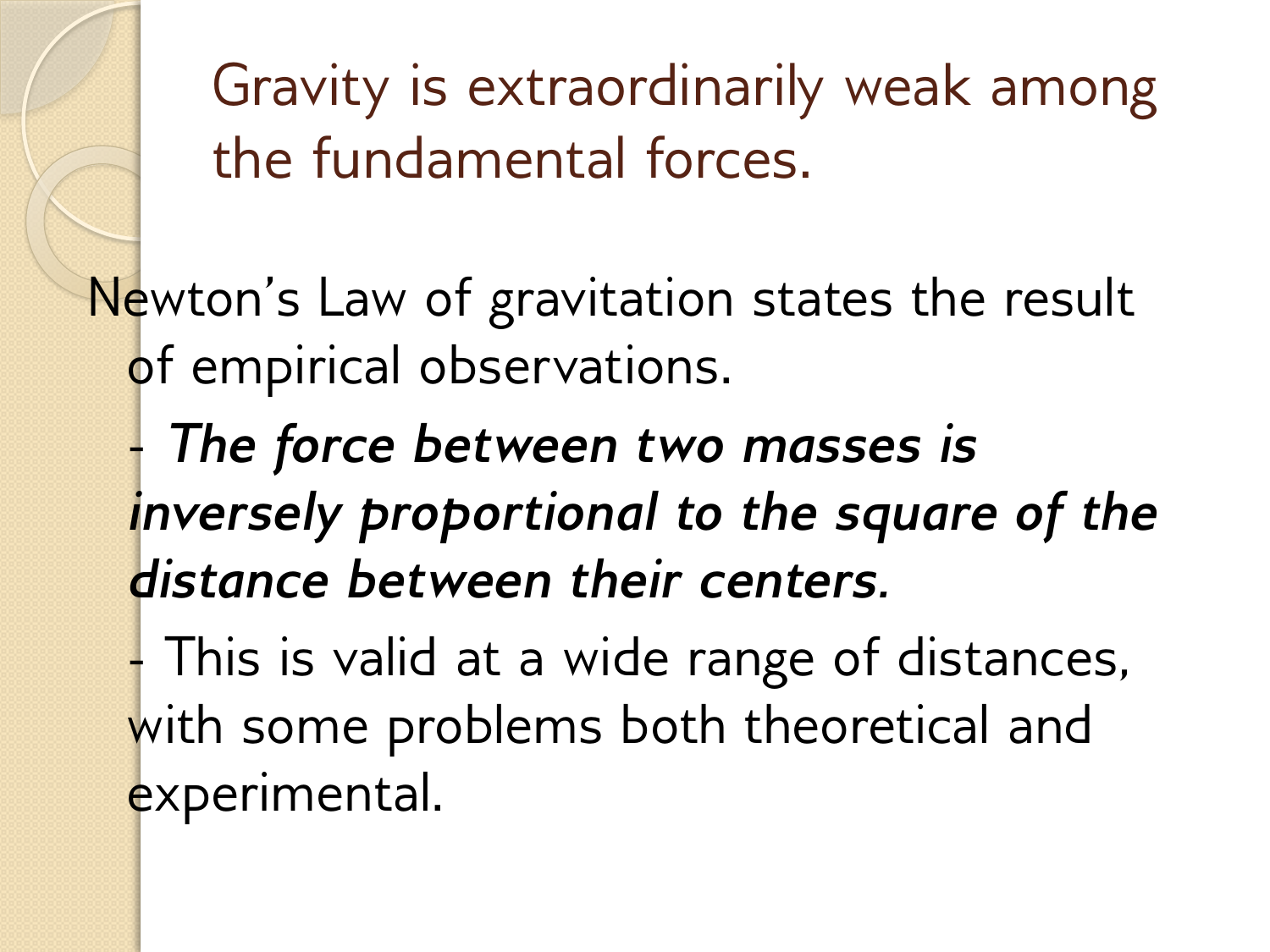

# Gravity is extraordinarily weak among the fundamental forces.
Newton’s Law of gravitation states the result of empirical observations.
	- The force between two masses is inversely proportional to the square of the distance between their centers.
	- This is valid at a wide range of distances, with some problems both theoretical and experimental.